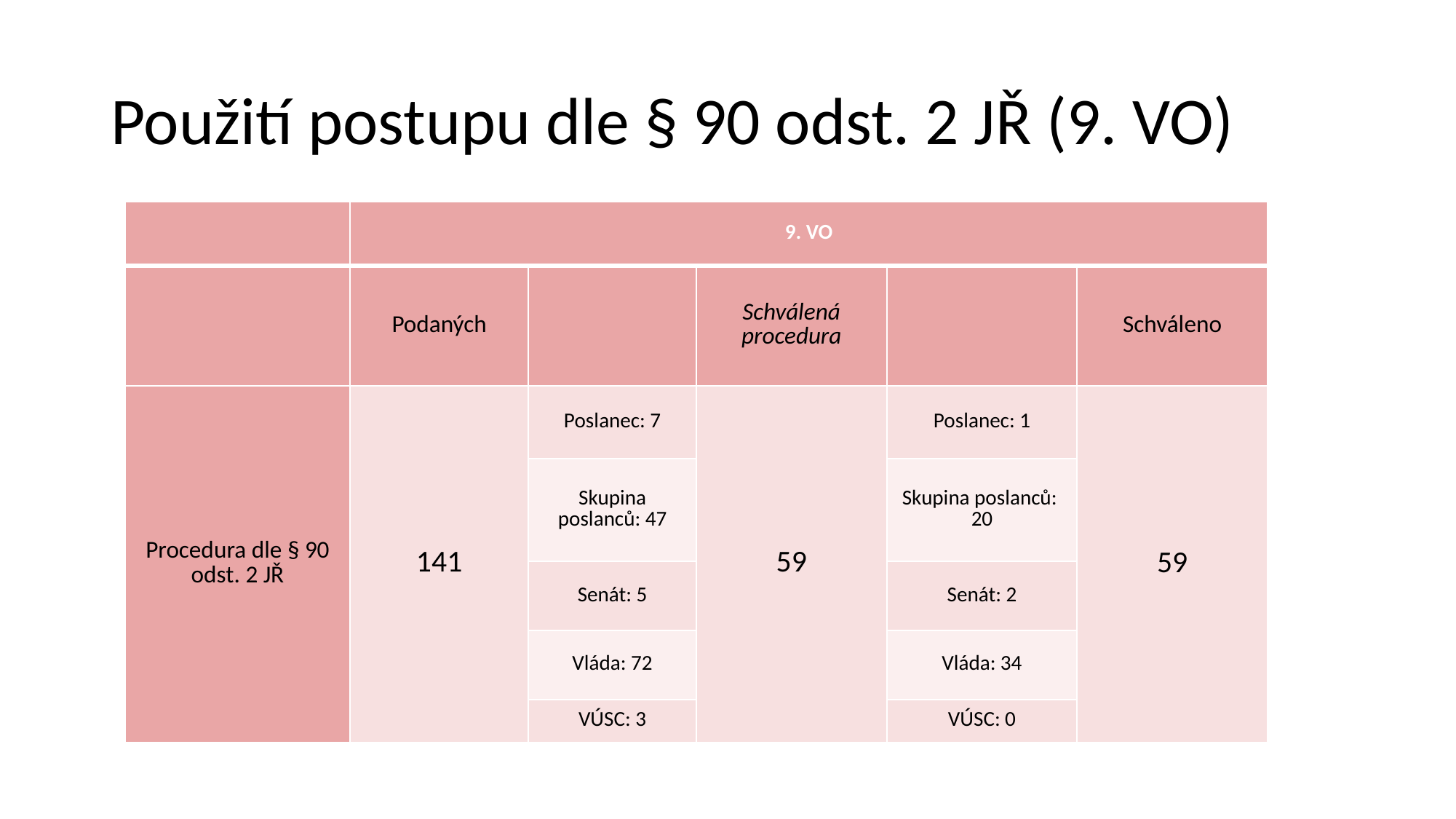

# Použití postupu dle § 90 odst. 2 JŘ (9. VO)
|  | 9. VO |  |  |  |  |
| --- | --- | --- | --- | --- | --- |
|  | Podaných |  | Schválená procedura |  | Schváleno |
| Procedura dle § 90 odst. 2 JŘ | 141 | Poslanec: 7 | 59 | Poslanec: 1 | 59 |
|  |  | Skupina poslanců: 47 |  | Skupina poslanců: 20 |  |
|  |  | Senát: 5 |  | Senát: 2 |  |
|  |  | Vláda: 72 |  | Vláda: 34 |  |
|  |  | VÚSC: 3 |  | VÚSC: 0 |  |